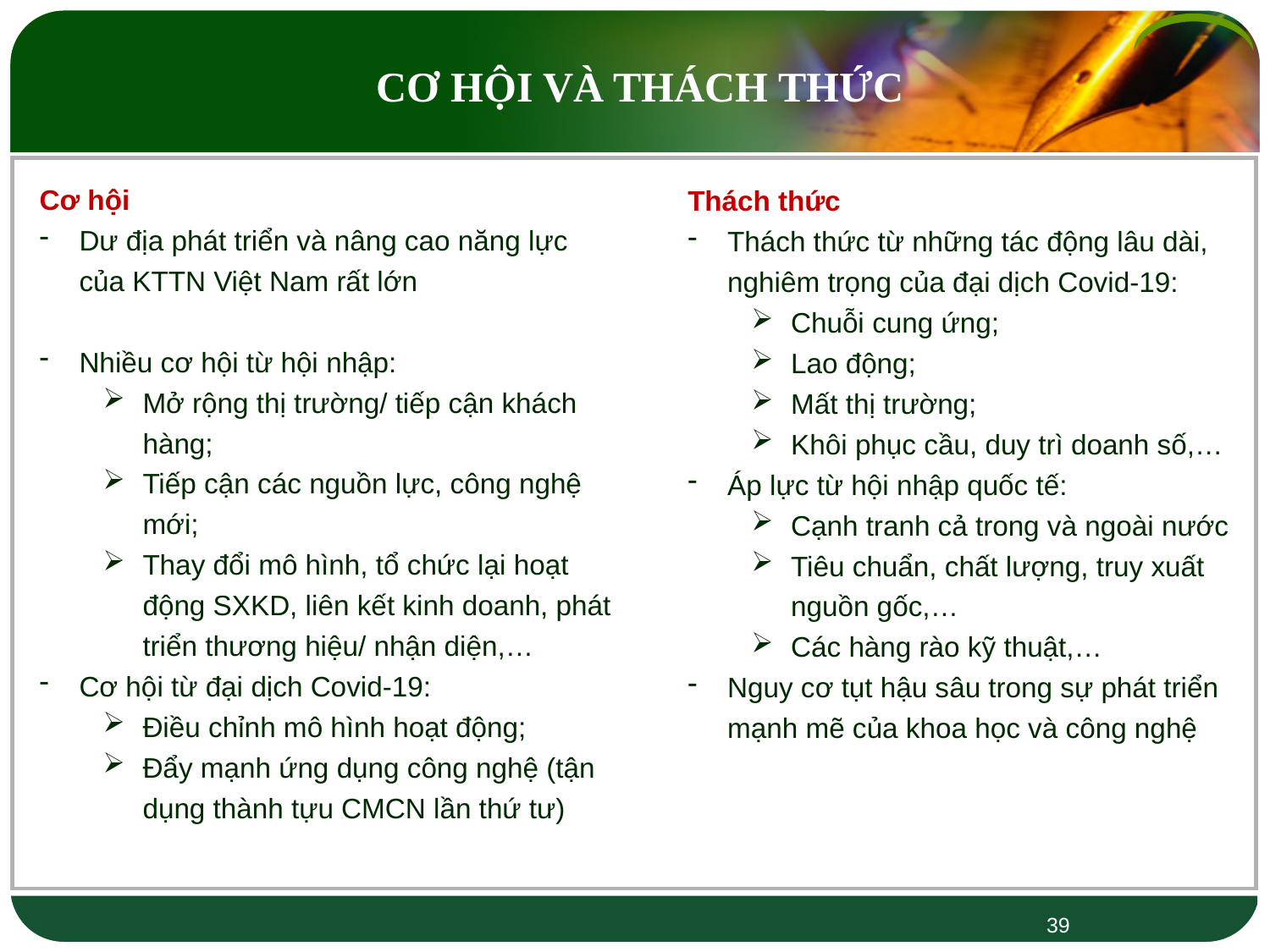

CƠ HỘI VÀ THÁCH THỨC

Cơ hội
Dư địa phát triển và nâng cao năng lực của KTTN Việt Nam rất lớn

Nhiều cơ hội từ hội nhập:
Mở rộng thị trường/ tiếp cận khách hàng;
Tiếp cận các nguồn lực, công nghệ mới;
Thay đổi mô hình, tổ chức lại hoạt động SXKD, liên kết kinh doanh, phát triển thương hiệu/ nhận diện,…
Cơ hội từ đại dịch Covid-19:
Điều chỉnh mô hình hoạt động;
Đẩy mạnh ứng dụng công nghệ (tận dụng thành tựu CMCN lần thứ tư)
Thách thức
Thách thức từ những tác động lâu dài, nghiêm trọng của đại dịch Covid-19:
Chuỗi cung ứng;
Lao động;
Mất thị trường;
Khôi phục cầu, duy trì doanh số,…
Áp lực từ hội nhập quốc tế:
Cạnh tranh cả trong và ngoài nước
Tiêu chuẩn, chất lượng, truy xuất nguồn gốc,…
Các hàng rào kỹ thuật,…
Nguy cơ tụt hậu sâu trong sự phát triển mạnh mẽ của khoa học và công nghệ
39